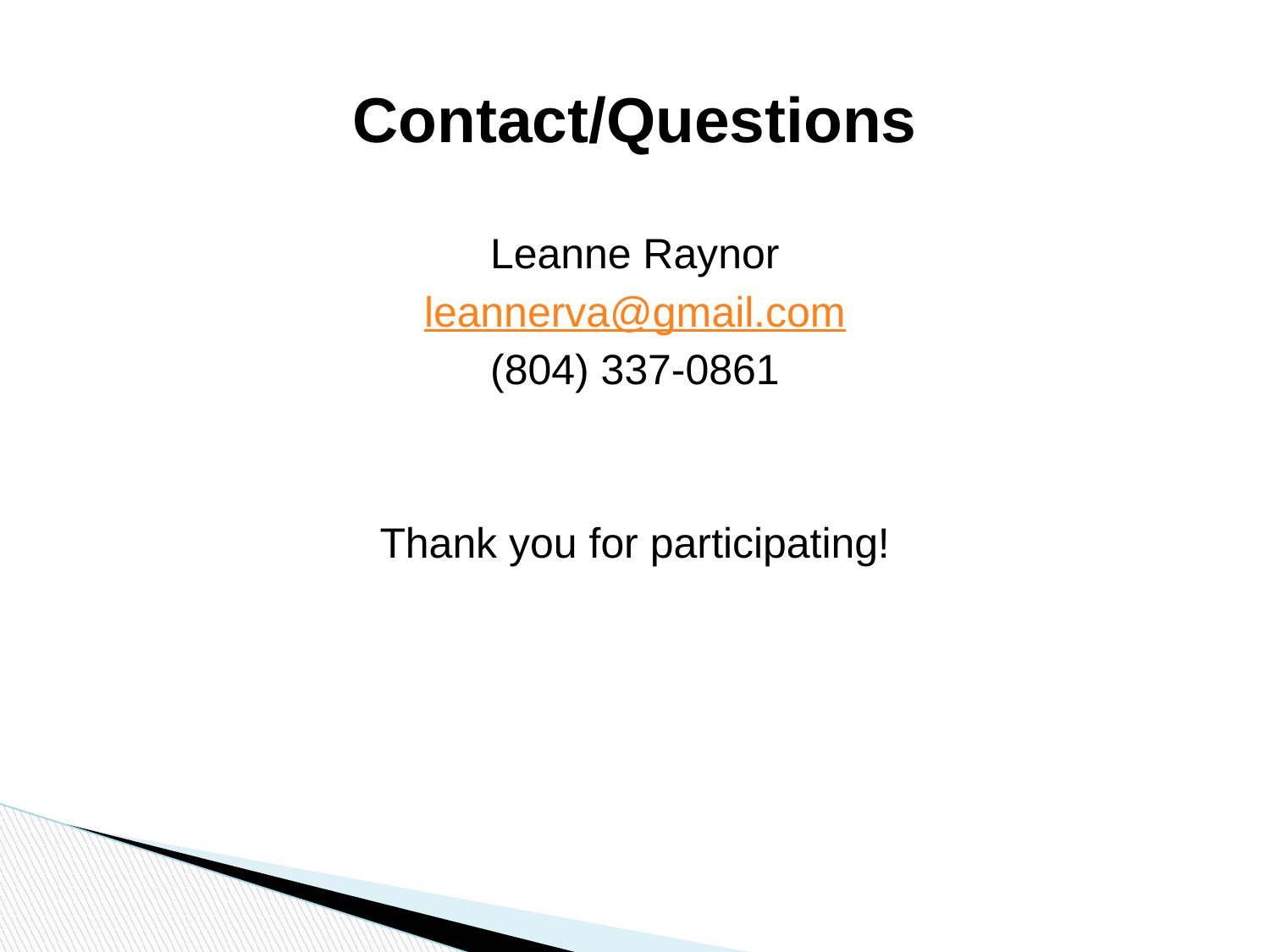

# Contact/Questions
Leanne Raynor
leannerva@gmail.com
(804) 337-0861

Thank you for participating!